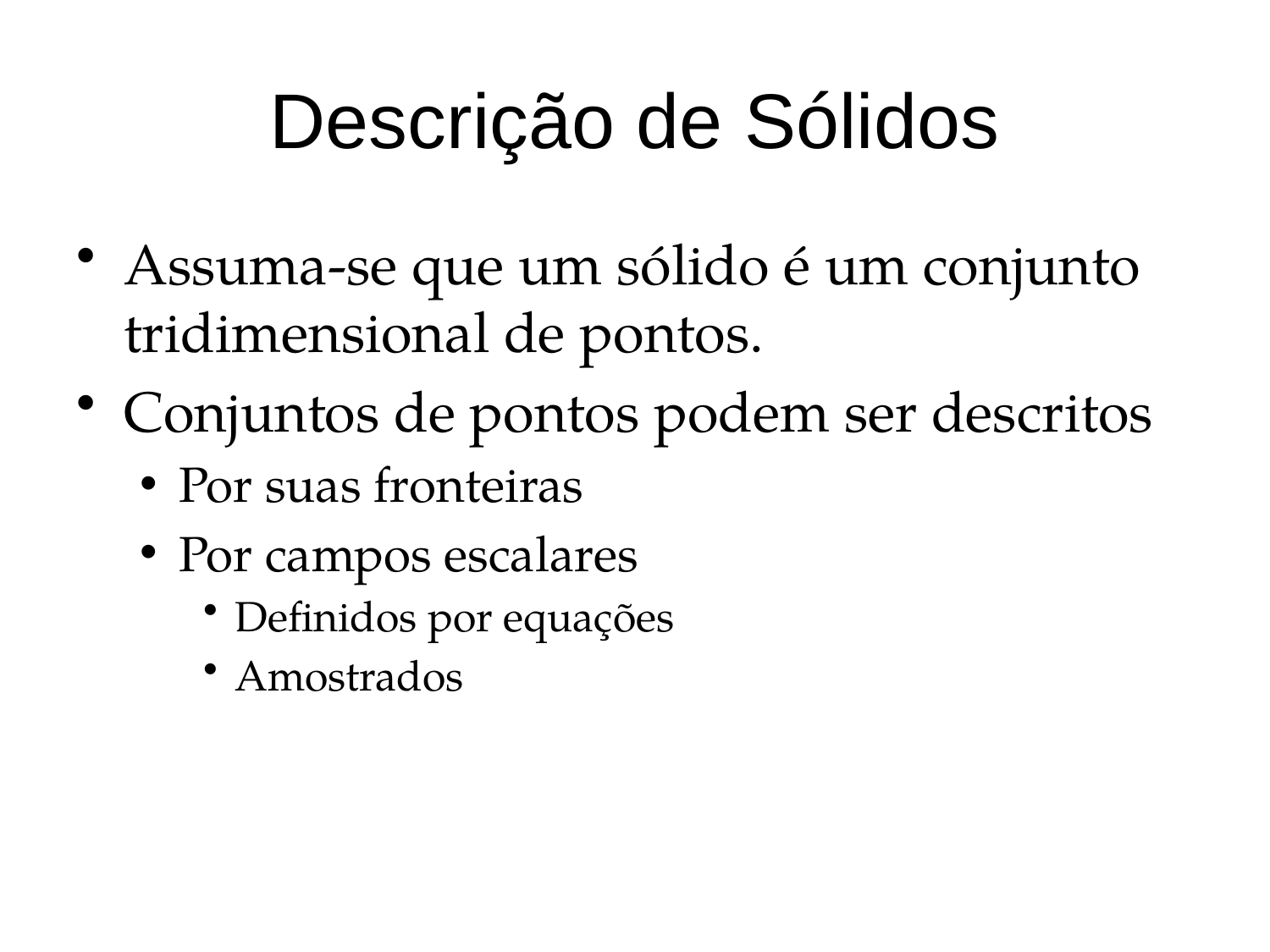

# Descrição de Sólidos
Assuma-se que um sólido é um conjunto tridimensional de pontos.
Conjuntos de pontos podem ser descritos
Por suas fronteiras
Por campos escalares
Definidos por equações
Amostrados